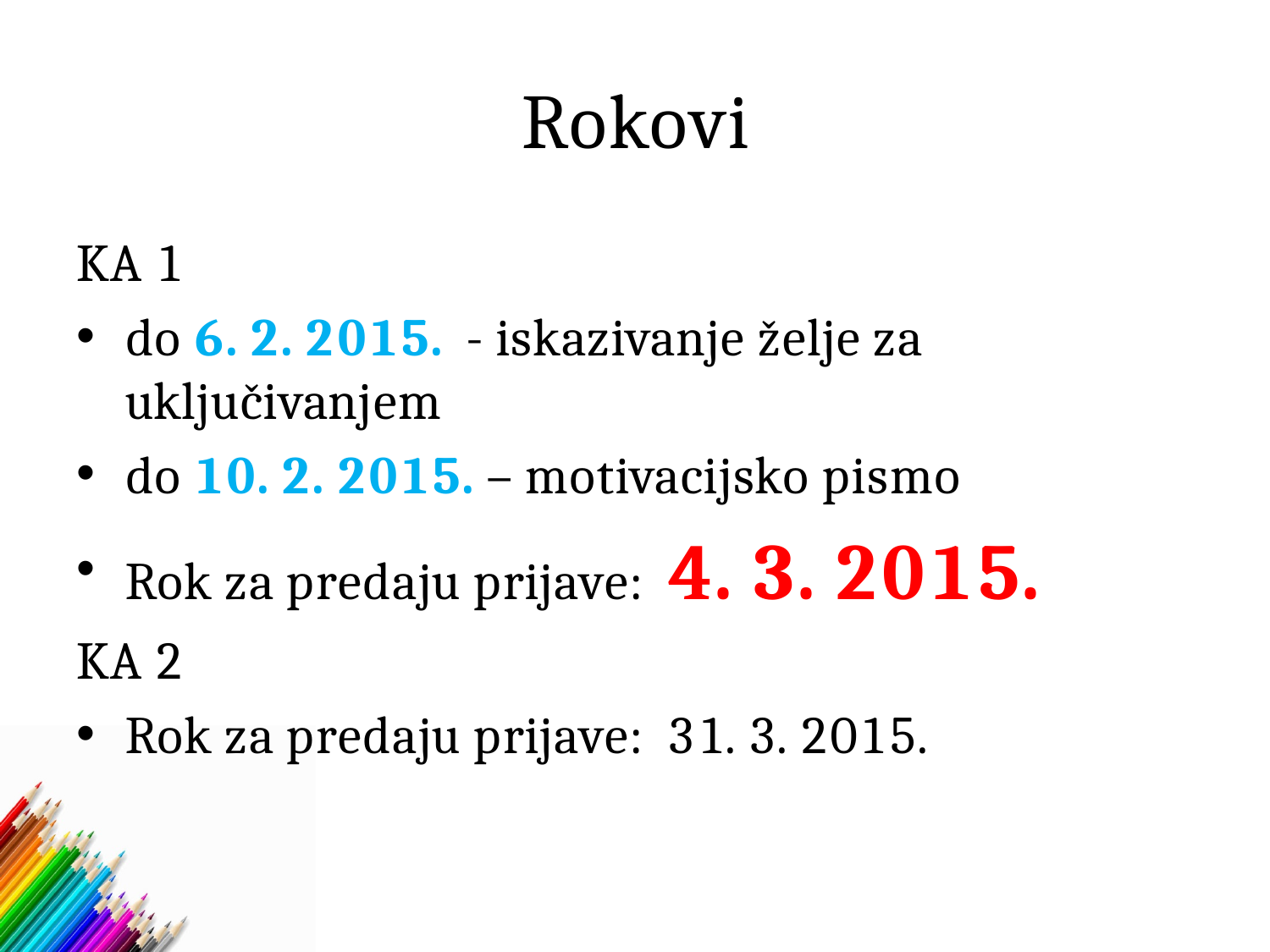

# Rokovi
KA 1
do 6. 2. 2015.  - iskazivanje želje za uključivanjem
do 10. 2. 2015. – motivacijsko pismo
Rok za predaju prijave:  4. 3. 2015.
KA 2
Rok za predaju prijave:  31. 3. 2015.